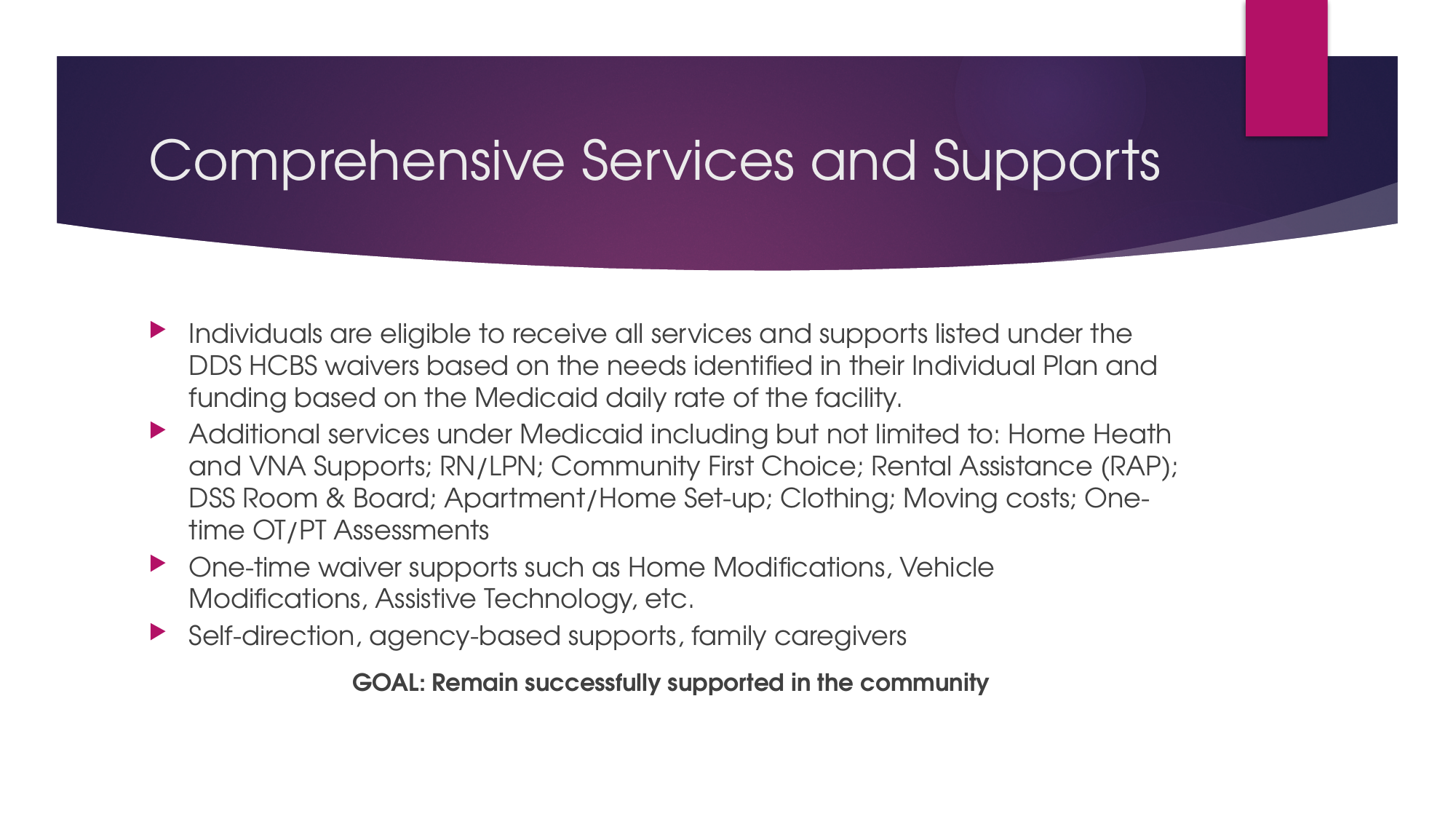

# Comprehensive Services and Supports
Individuals are eligible to receive all services and supports listed under the DDS HCBS waivers based on the needs identified in their Individual Plan and funding based on the Medicaid daily rate of the facility.
Additional services under Medicaid including but not limited to: Home Heath and VNA Supports; RN/LPN; Community First Choice; Rental Assistance (RAP); DSS Room & Board; Apartment/Home Set-up; Clothing; Moving costs; One-time OT/PT Assessments
One-time waiver supports such as Home Modifications, Vehicle Modifications, Assistive Technology, etc.
Self-direction, agency-based supports, family caregivers

GOAL: Remain successfully supported in the community